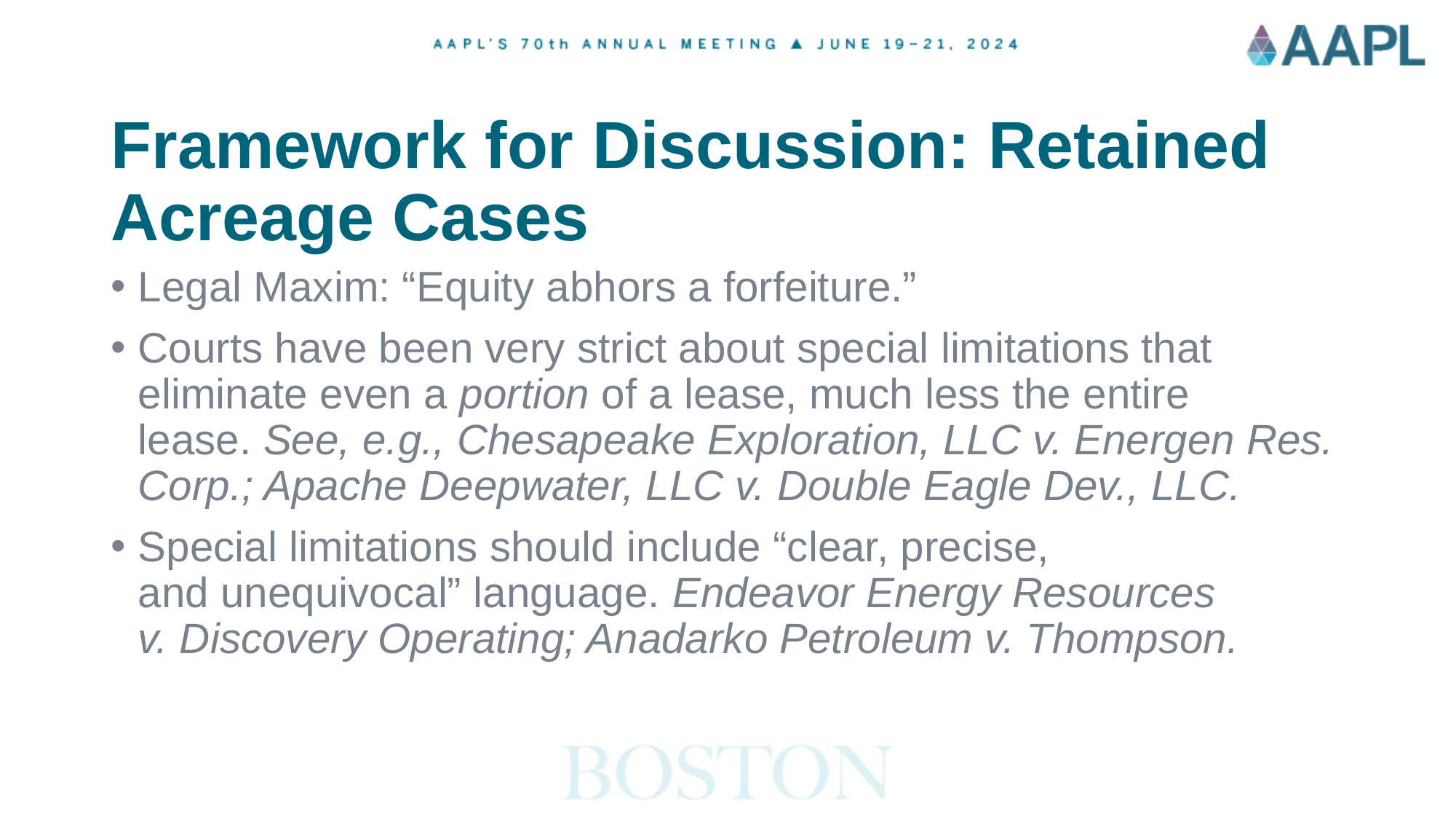

# Framework for Discussion: Retained Acreage Cases​
Legal Maxim: “Equity abhors a forfeiture.”​
Courts have been very strict about special limitations that eliminate even a portion of a lease, much less the entire lease. See, e.g., Chesapeake Exploration, LLC v. Energen Res. Corp.; Apache Deepwater, LLC v. Double Eagle Dev., LLC.​
Special limitations should include “clear, precise, and unequivocal” language. Endeavor Energy Resources v. Discovery Operating; Anadarko Petroleum v. Thompson.​